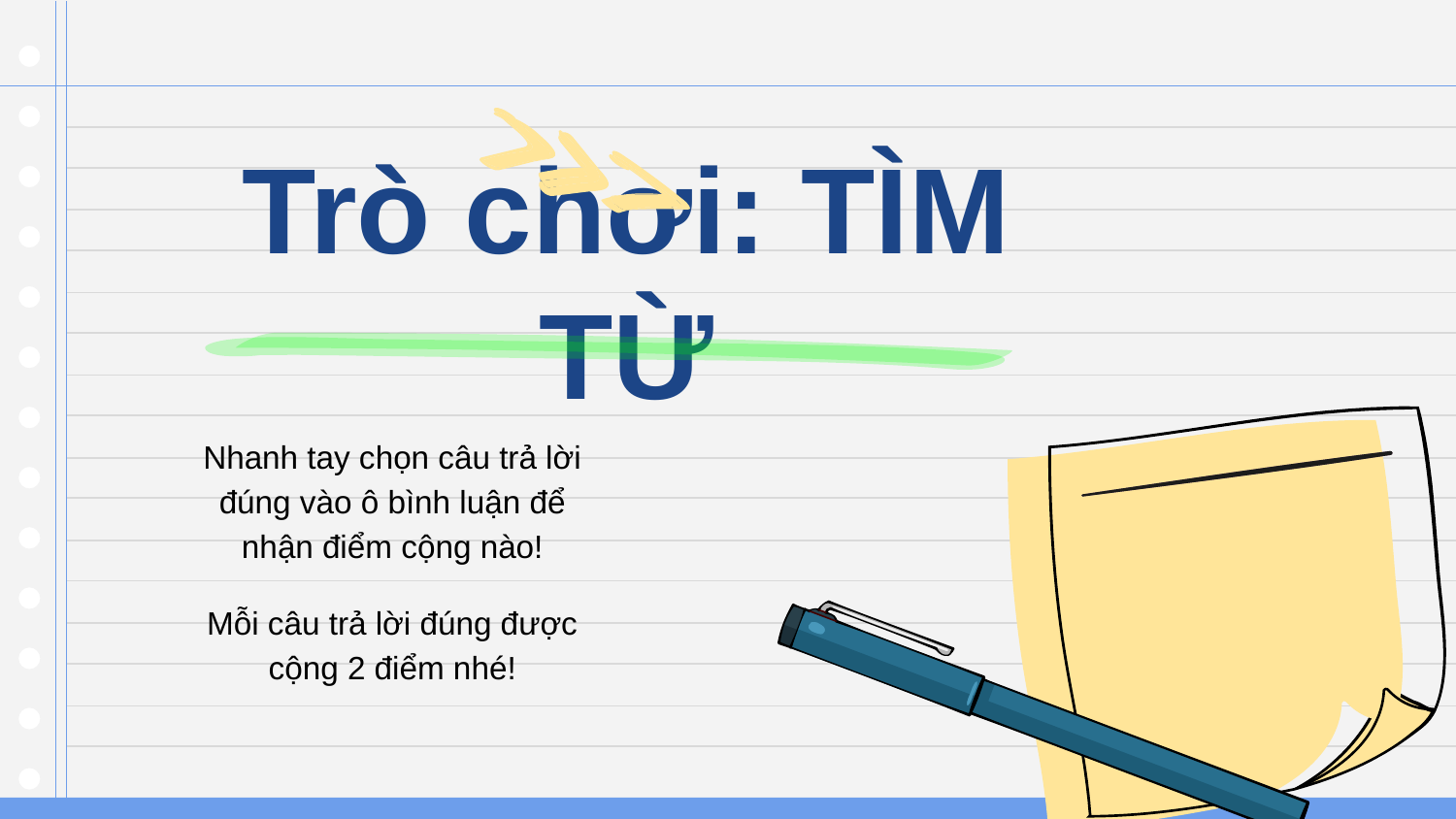

# Trò chơi: TÌM TỪ

Nhanh tay chọn câu trả lời đúng vào ô bình luận để nhận điểm cộng nào!
Mỗi câu trả lời đúng được cộng 2 điểm nhé!